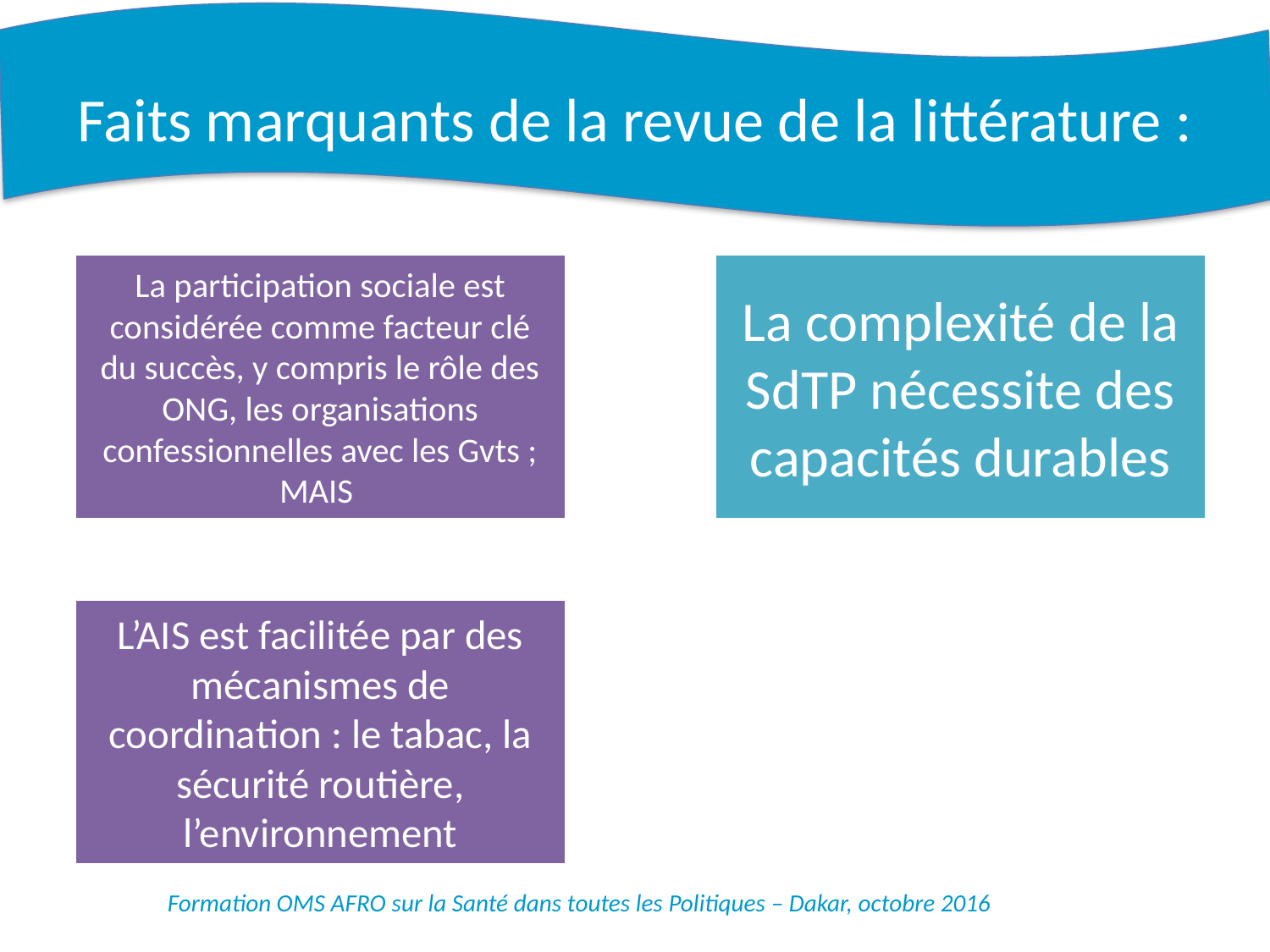

# Faits marquants de la revue de la littérature :
La participation sociale est considérée comme facteur clé du succès, y compris le rôle des ONG, les organisations confessionnelles avec les Gvts ; MAIS
La complexité de la SdTP nécessite des capacités durables
L’AIS est facilitée par des mécanismes de coordination : le tabac, la sécurité routière, l’environnement